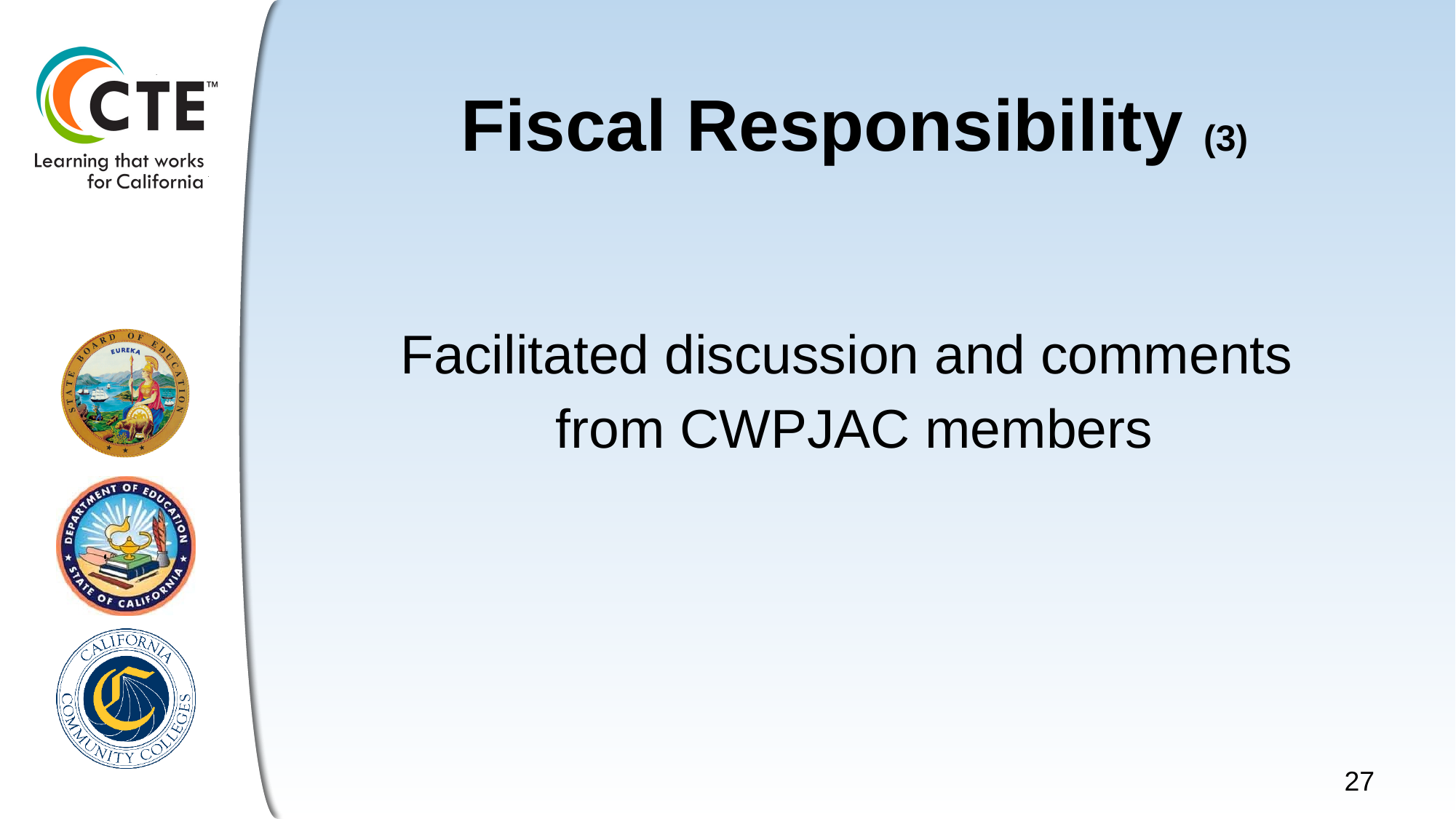

# Fiscal Responsibility (3)
Facilitated discussion and comments
from CWPJAC members